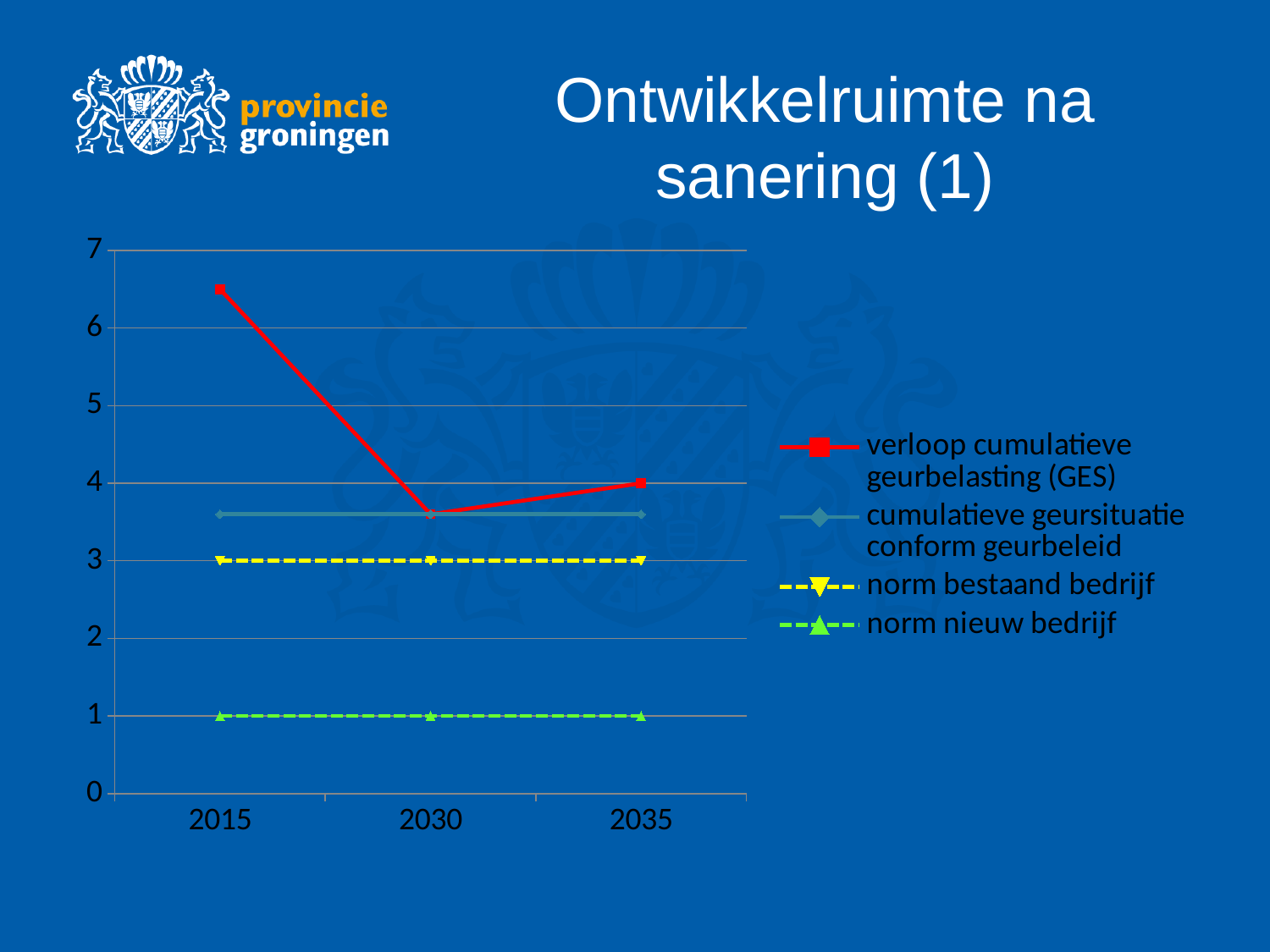

# Ontwikkelruimte na sanering (1)

### Chart

| Category | verloop cumulatieve geurbelasting (GES) | cumulatieve geursituatie conform geurbeleid | norm bestaand bedrijf | norm nieuw bedrijf |
|---|---|---|---|---|
| 2015 | 6.5 | 3.6 | 3.0 | 1.0 |
| 2030 | 3.6 | 3.6 | 3.0 | 1.0 |
| 2035 | 4.0 | 3.6 | 3.0 | 1.0 |